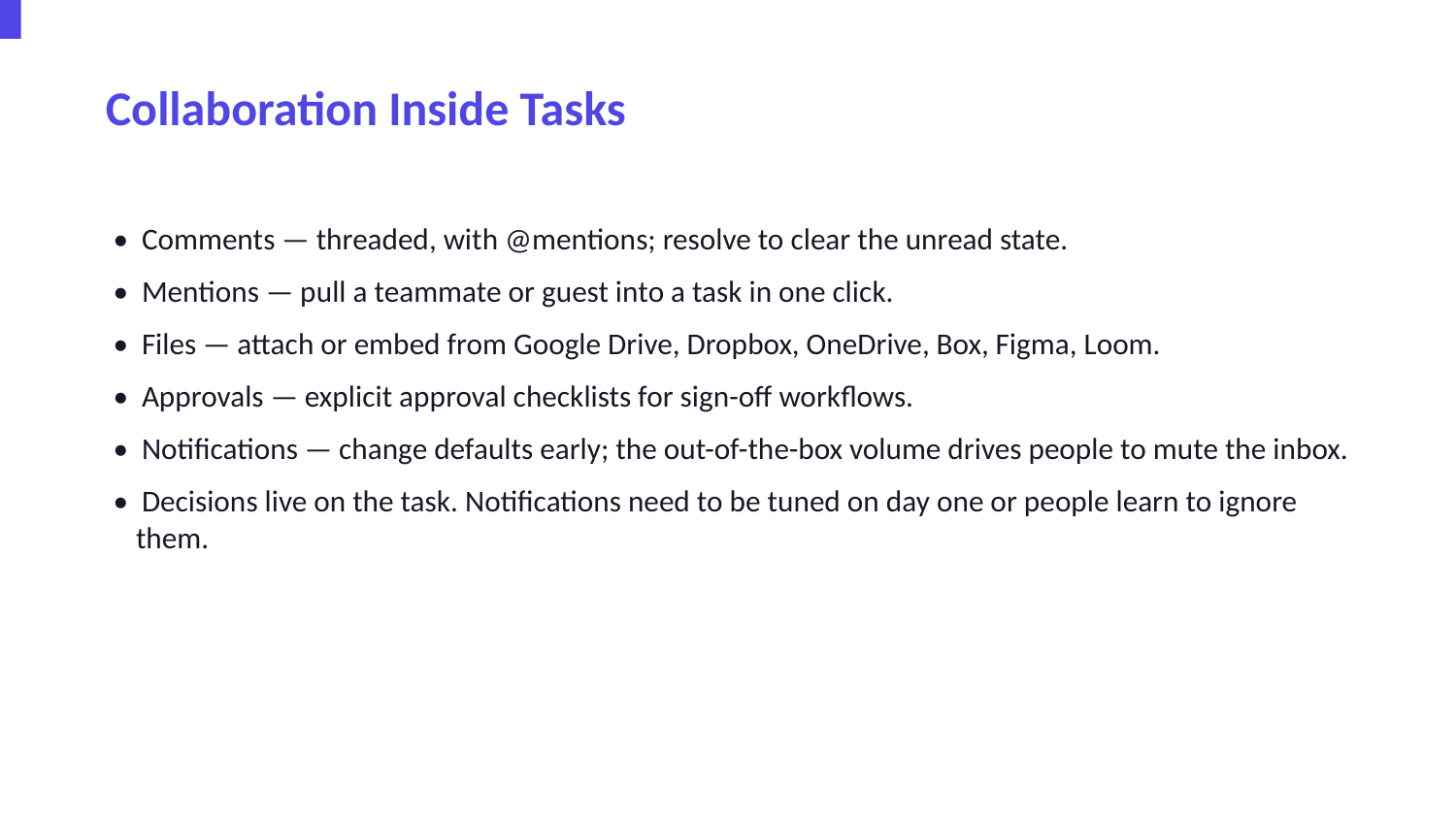

Collaboration Inside Tasks
•  Comments — threaded, with @mentions; resolve to clear the unread state.
•  Mentions — pull a teammate or guest into a task in one click.
•  Files — attach or embed from Google Drive, Dropbox, OneDrive, Box, Figma, Loom.
•  Approvals — explicit approval checklists for sign-off workflows.
•  Notifications — change defaults early; the out-of-the-box volume drives people to mute the inbox.
•  Decisions live on the task. Notifications need to be tuned on day one or people learn to ignore them.